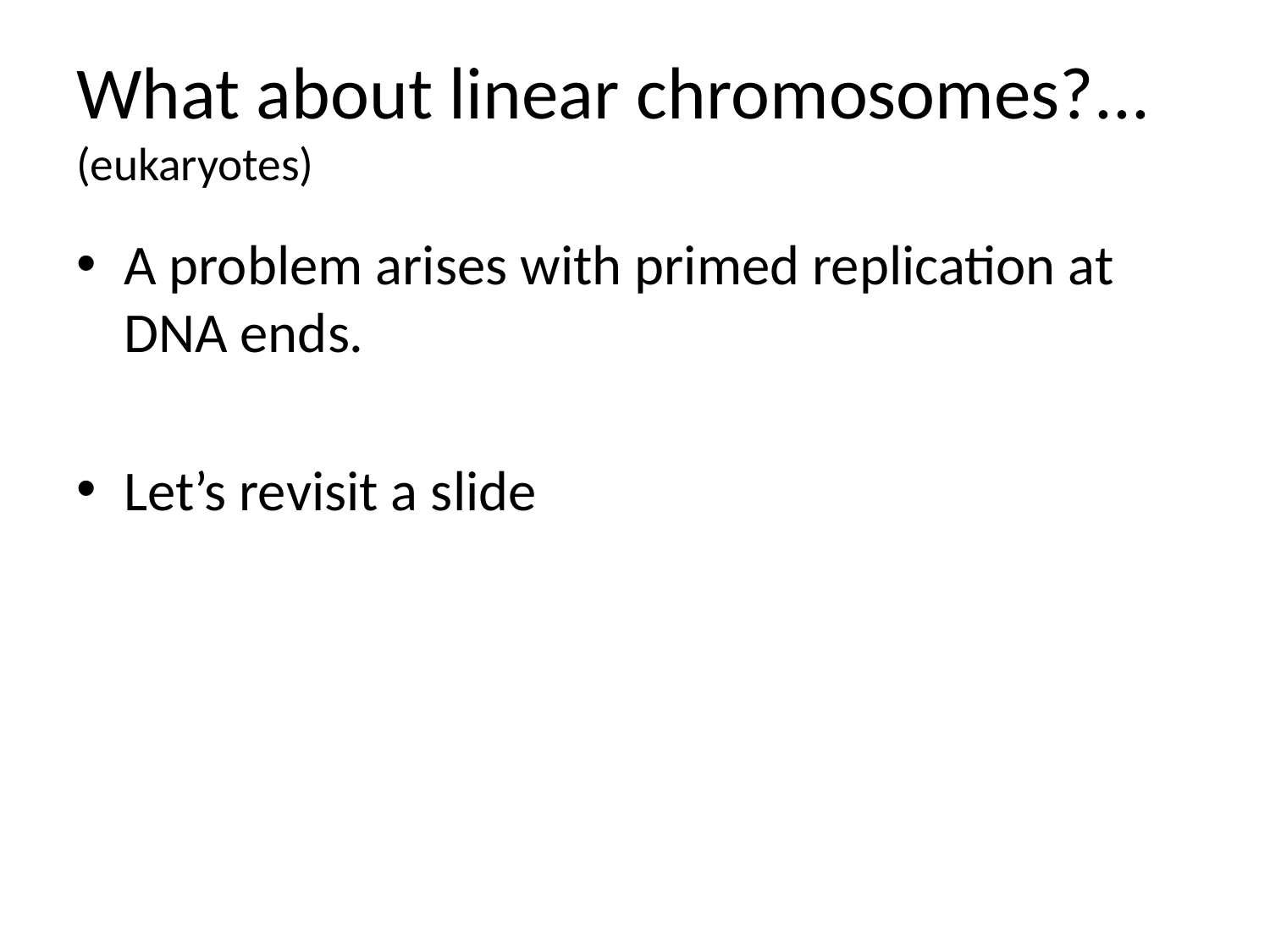

# What about linear chromosomes?...(eukaryotes)
A problem arises with primed replication at DNA ends.

Let’s revisit a slide